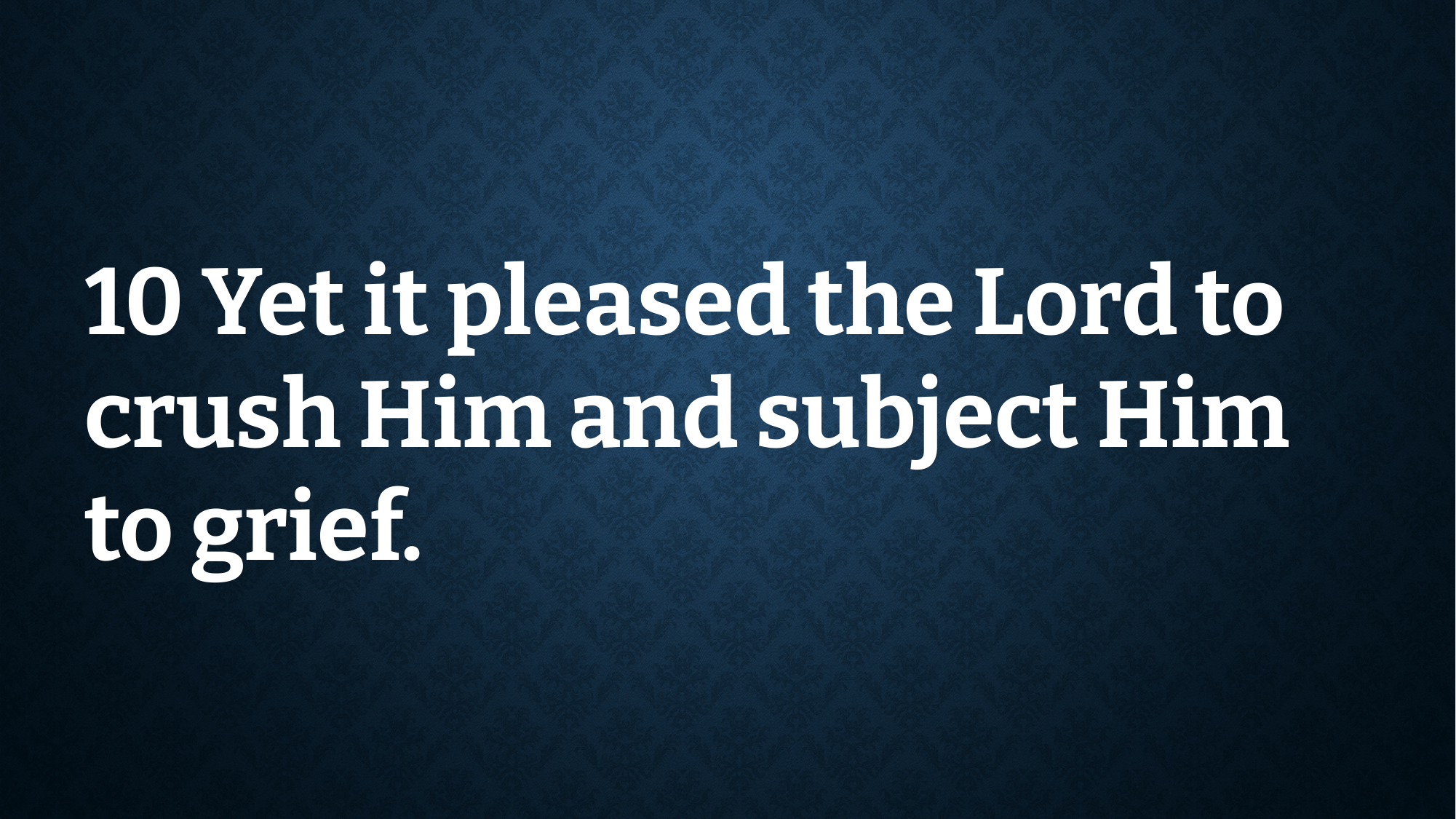

10 Yet it pleased the Lord to crush Him and subject Him to grief.